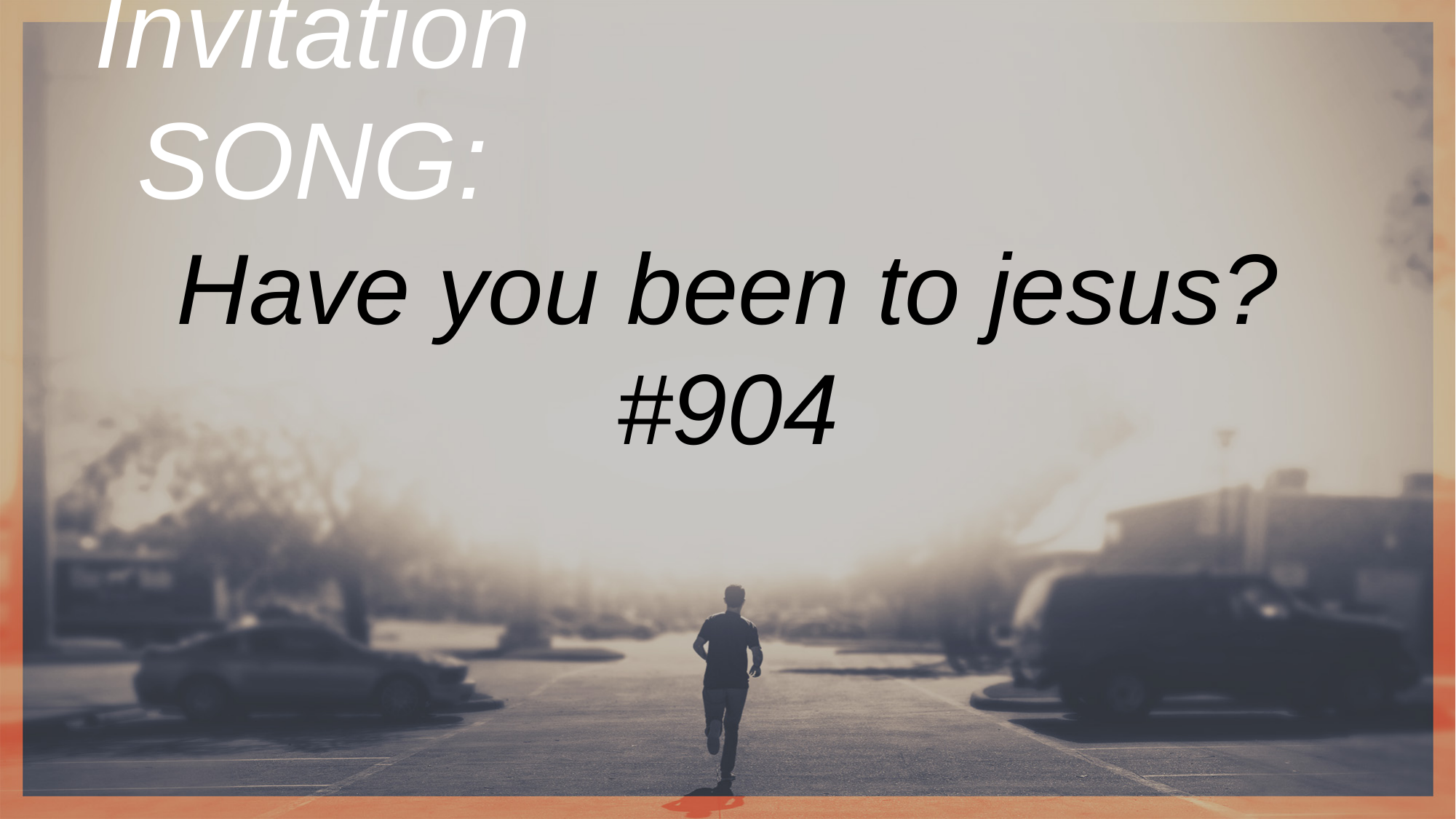

Invitation SONG:
Have you been to jesus?
#904